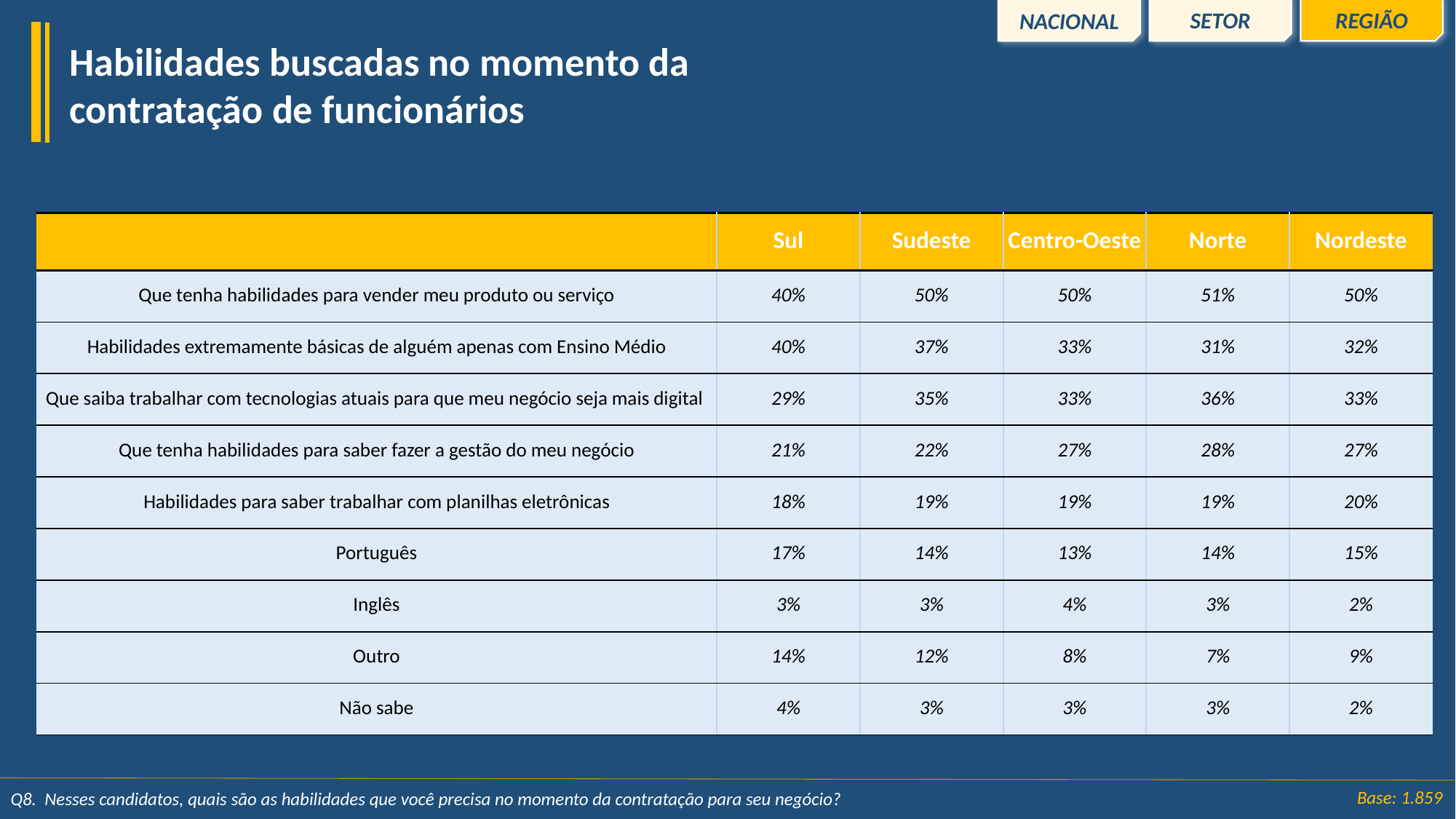

REGIÃO
SETOR
NACIONAL
Habilidades buscadas no momento da contratação de funcionários
|  | Sul | Sudeste | Centro-Oeste | Norte | Nordeste |
| --- | --- | --- | --- | --- | --- |
| Que tenha habilidades para vender meu produto ou serviço | 40% | 50% | 50% | 51% | 50% |
| Habilidades extremamente básicas de alguém apenas com Ensino Médio | 40% | 37% | 33% | 31% | 32% |
| Que saiba trabalhar com tecnologias atuais para que meu negócio seja mais digital | 29% | 35% | 33% | 36% | 33% |
| Que tenha habilidades para saber fazer a gestão do meu negócio | 21% | 22% | 27% | 28% | 27% |
| Habilidades para saber trabalhar com planilhas eletrônicas | 18% | 19% | 19% | 19% | 20% |
| Português | 17% | 14% | 13% | 14% | 15% |
| Inglês | 3% | 3% | 4% | 3% | 2% |
| Outro | 14% | 12% | 8% | 7% | 9% |
| Não sabe | 4% | 3% | 3% | 3% | 2% |
Base: 1.859
Q8.  Nesses candidatos, quais são as habilidades que você precisa no momento da contratação para seu negócio?